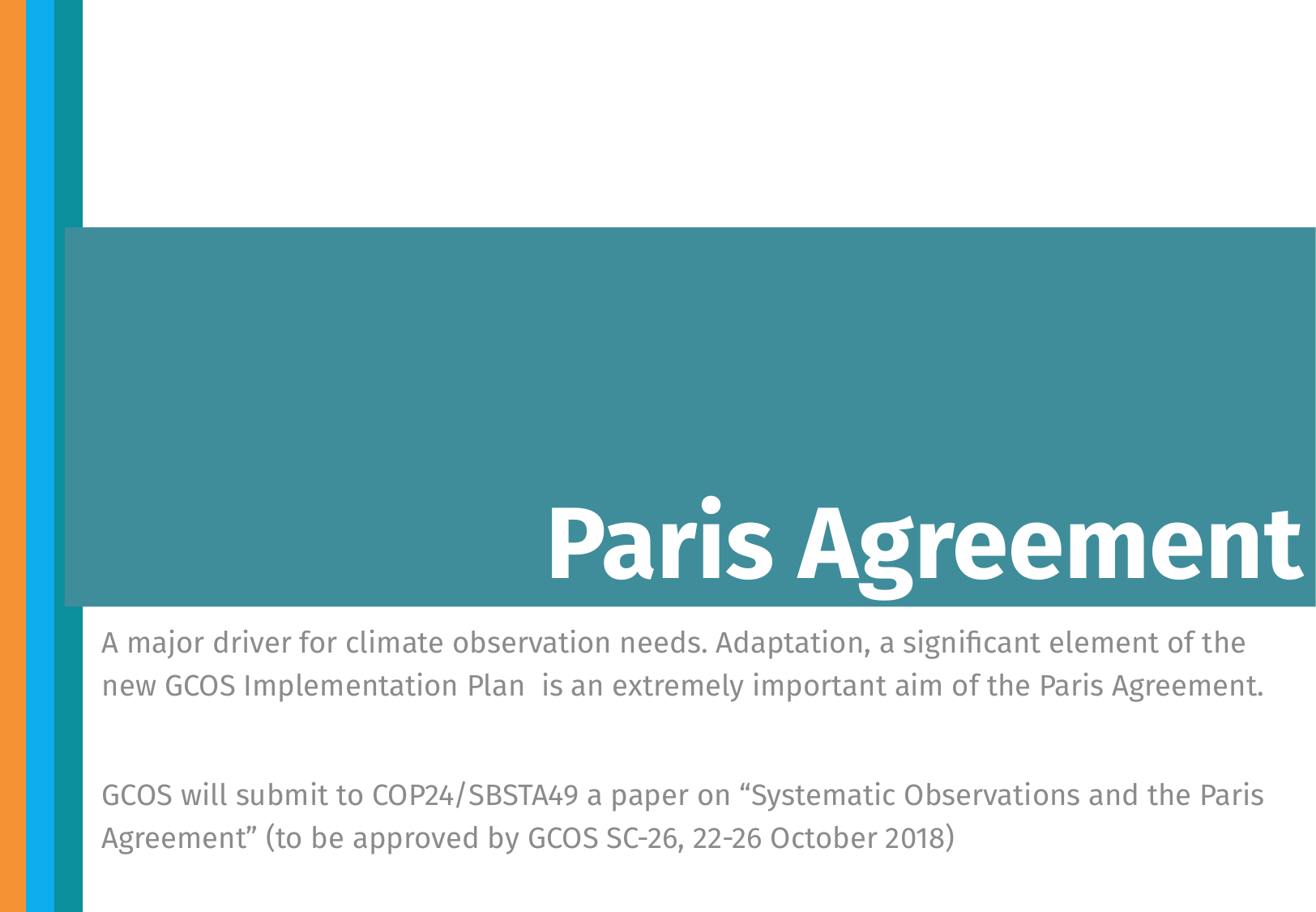

# Paris Agreement
A major driver for climate observation needs. Adaptation, a significant element of the new GCOS Implementation Plan  is an extremely important aim of the Paris Agreement.

GCOS will submit to COP24/SBSTA49 a paper on “Systematic Observations and the Paris Agreement” (to be approved by GCOS SC-26, 22-26 October 2018)